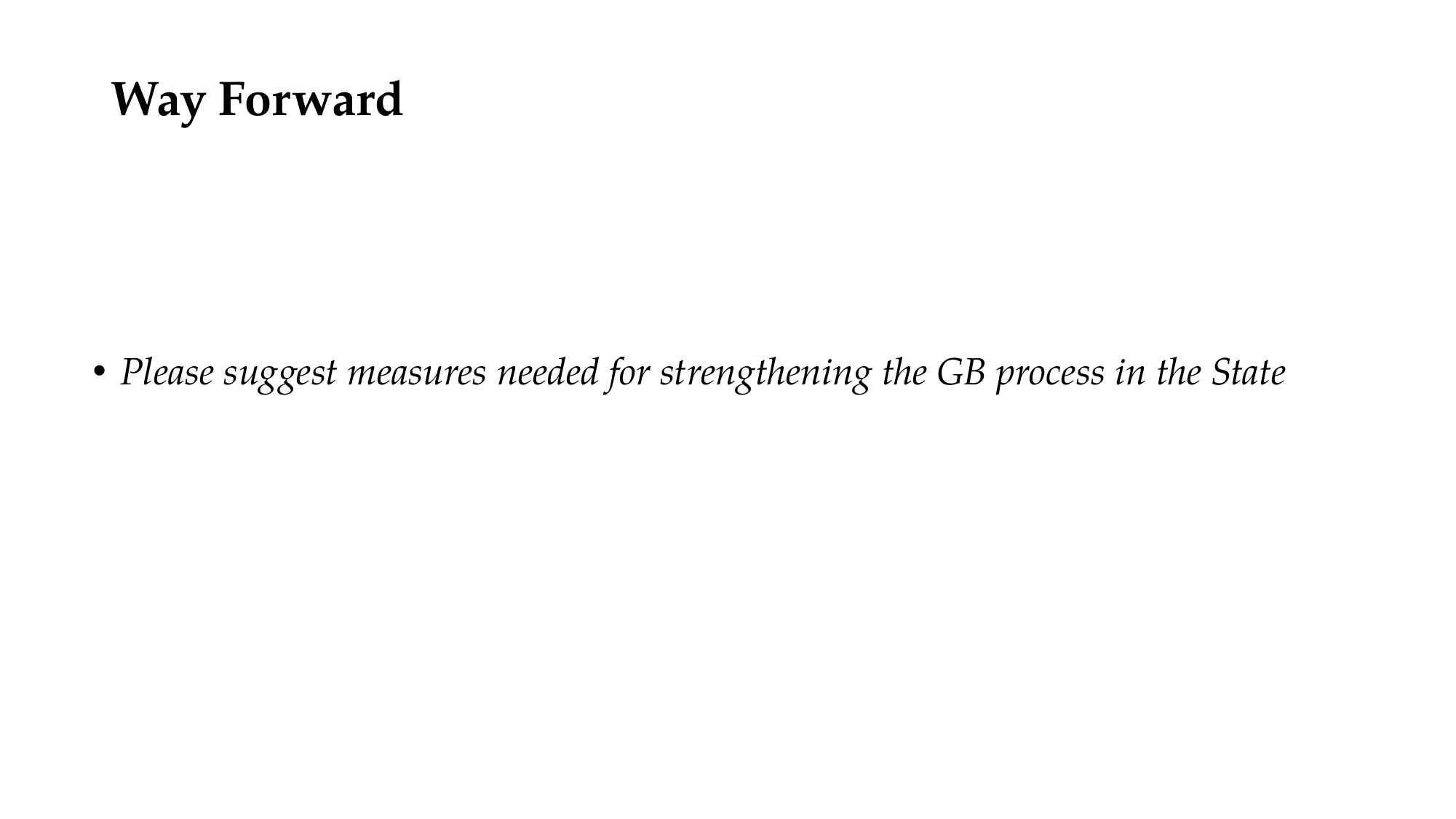

# Way Forward

Please suggest measures needed for strengthening the GB process in the State